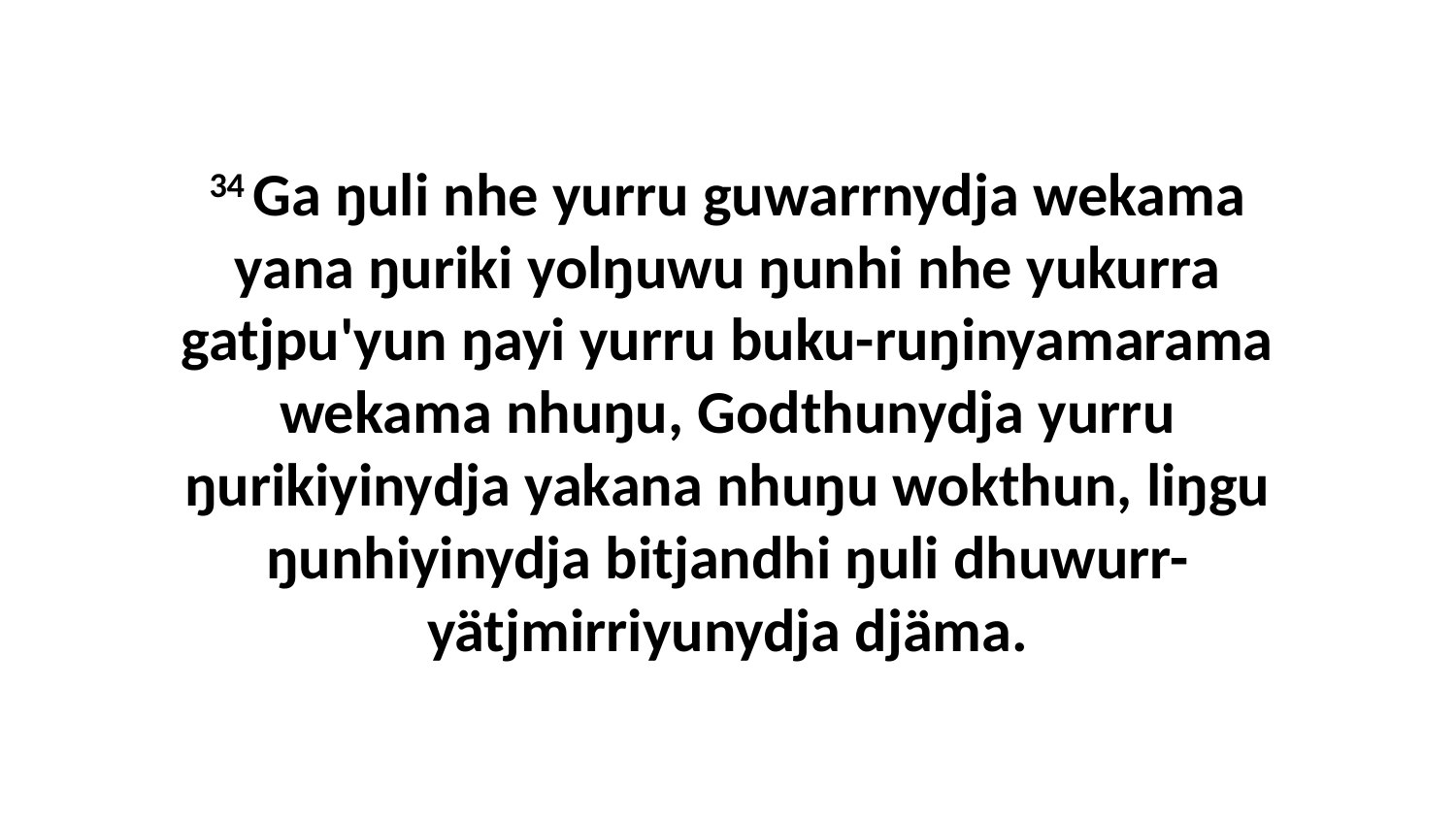

34 Ga ŋuli nhe yurru guwarrnydja wekama yana ŋuriki yolŋuwu ŋunhi nhe yukurra gatjpu'yun ŋayi yurru buku-ruŋinyamarama wekama nhuŋu, Godthunydja yurru ŋurikiyinydja yakana nhuŋu wokthun, liŋgu ŋunhiyinydja bitjandhi ŋuli dhuwurr-yätjmirriyunydja djäma.